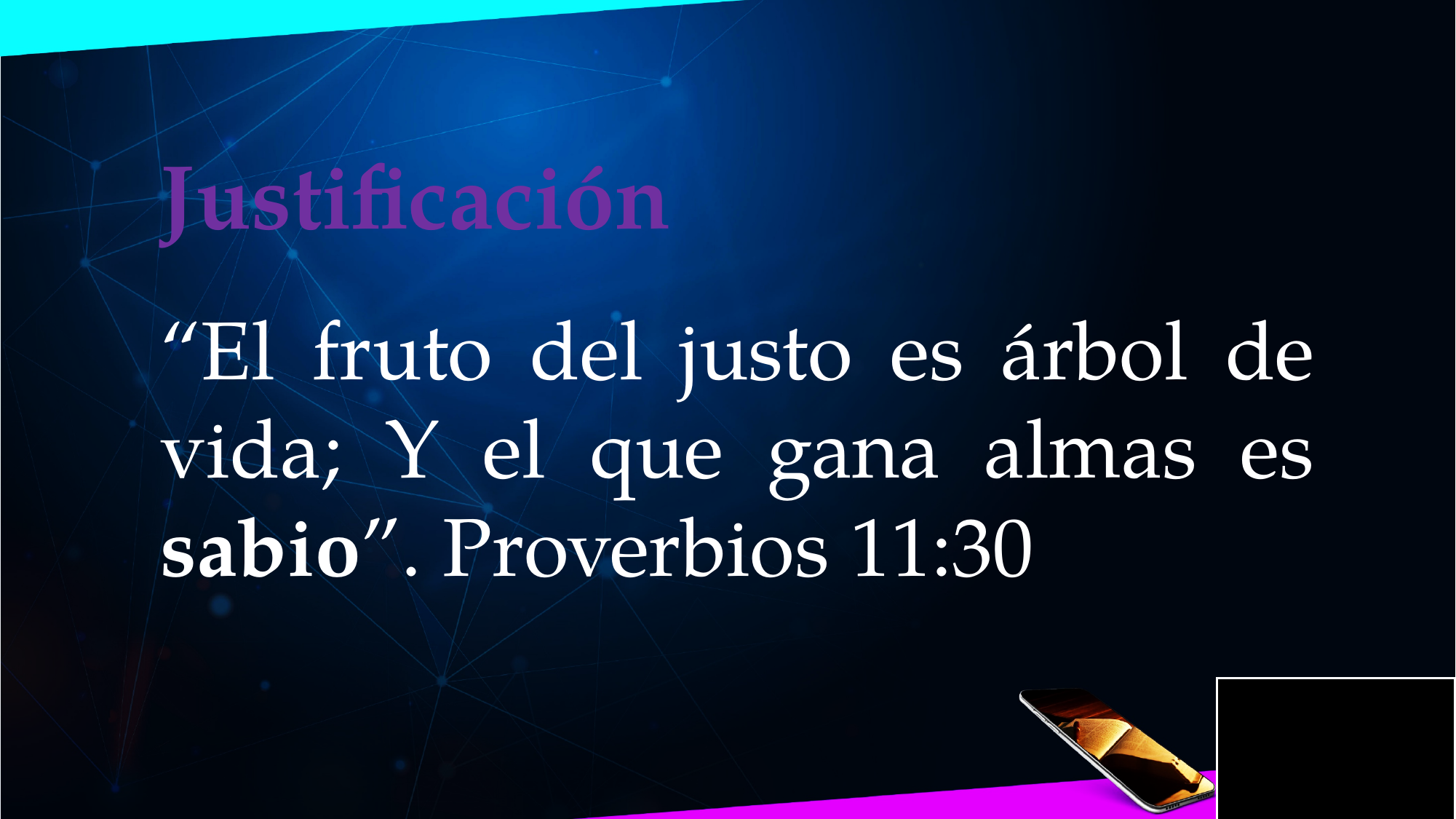

Justificación

“El fruto del justo es árbol de vida; Y el que gana almas es sabio”. Proverbios 11:30